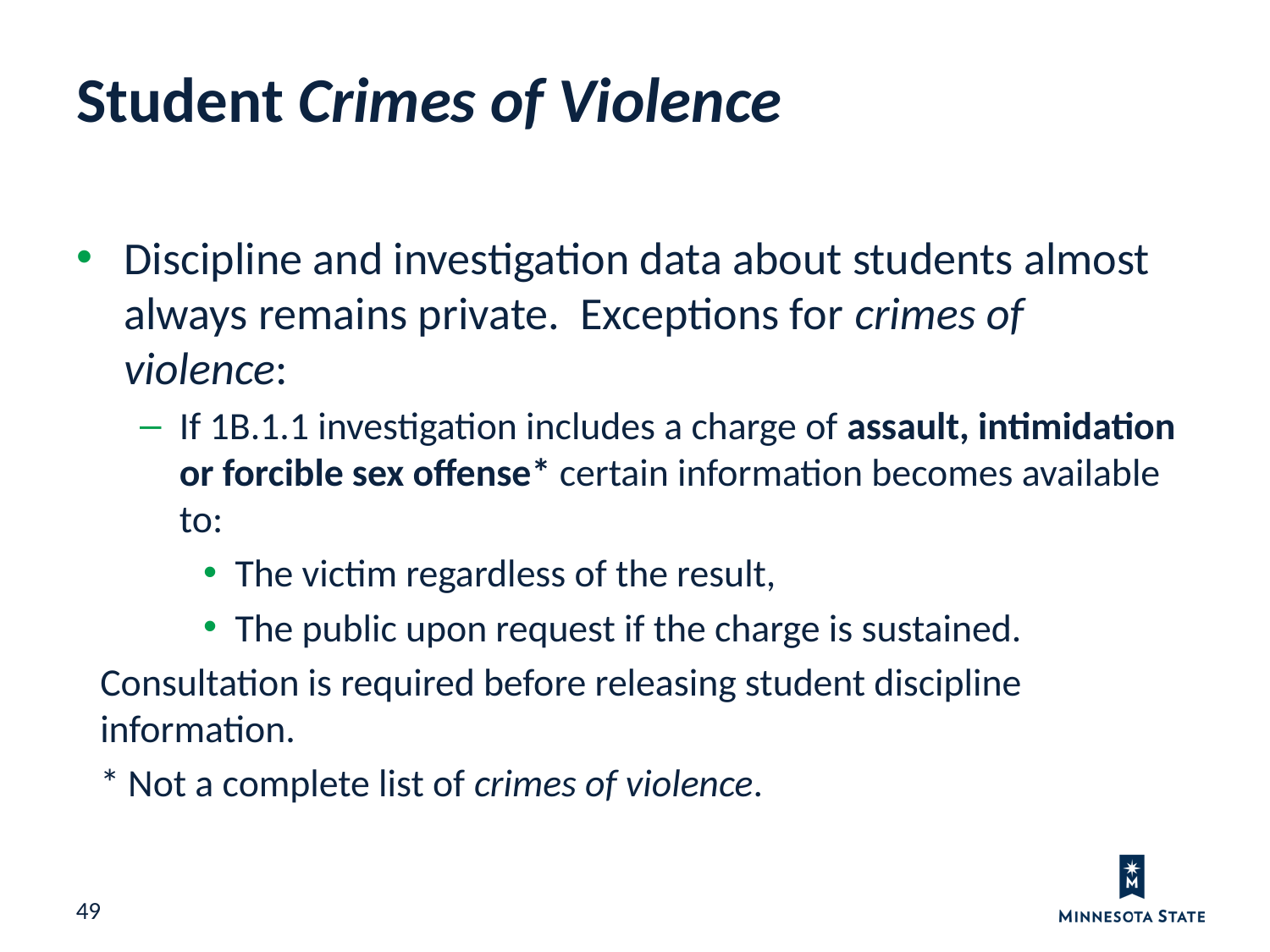

Student Crimes of Violence
Discipline and investigation data about students almost always remains private.  Exceptions for crimes of violence:
If 1B.1.1 investigation includes a charge of assault, intimidation or forcible sex offense* certain information becomes available to:
The victim regardless of the result,
The public upon request if the charge is sustained.
Consultation is required before releasing student discipline information.
* Not a complete list of crimes of violence.